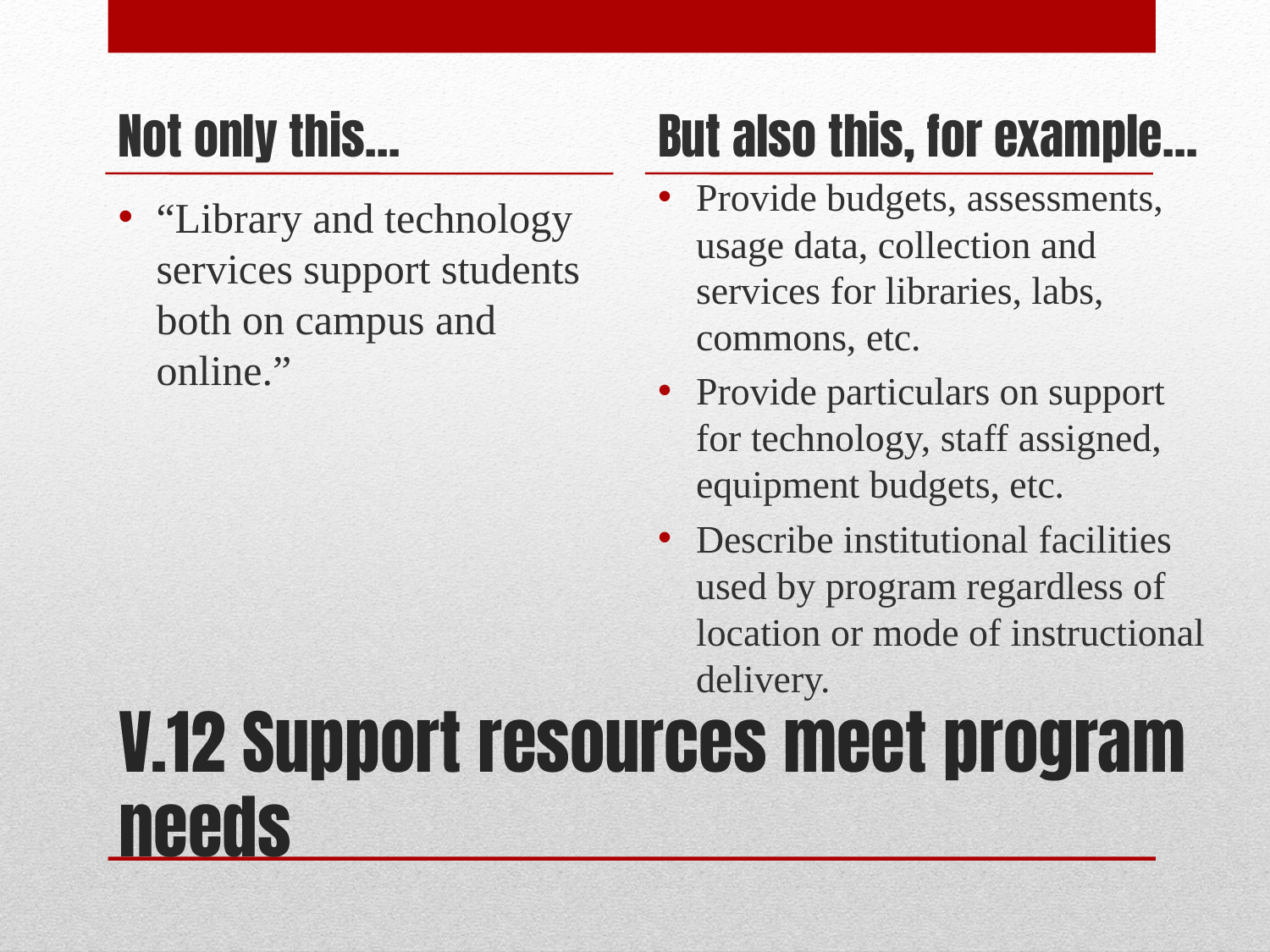

Not only this…
But also this, for example…
Provide budgets, assessments, usage data, collection and services for libraries, labs, commons, etc.
Provide particulars on support for technology, staff assigned, equipment budgets, etc.
Describe institutional facilities used by program regardless of location or mode of instructional delivery.
“Library and technology services support students both on campus and online.”
# V.12 Support resources meet program needs